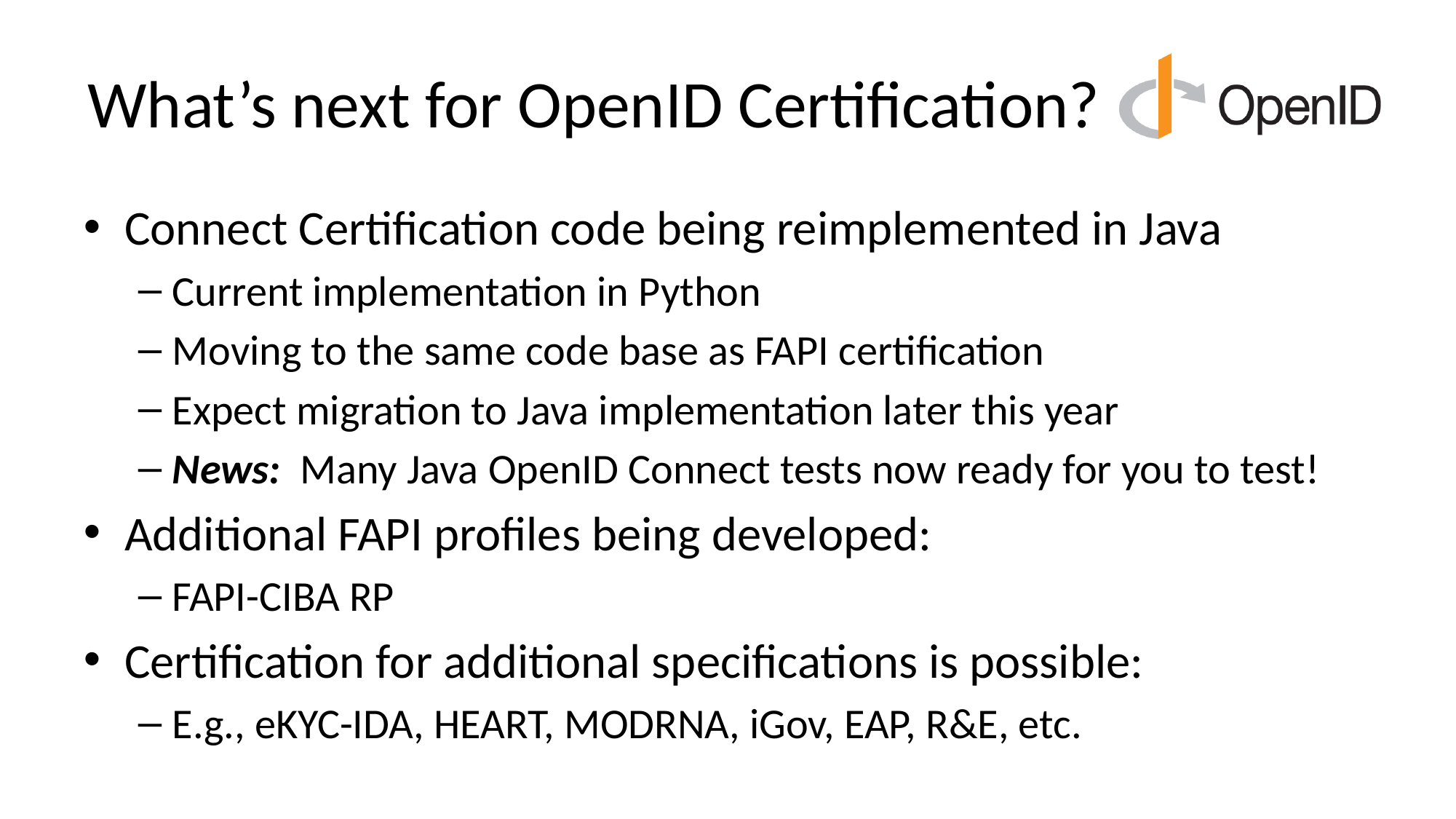

# What’s next for OpenID Certification?
Connect Certification code being reimplemented in Java
Current implementation in Python
Moving to the same code base as FAPI certification
Expect migration to Java implementation later this year
News:  Many Java OpenID Connect tests now ready for you to test!
Additional FAPI profiles being developed:
FAPI-CIBA RP
Certification for additional specifications is possible:
E.g., eKYC-IDA, HEART, MODRNA, iGov, EAP, R&E, etc.